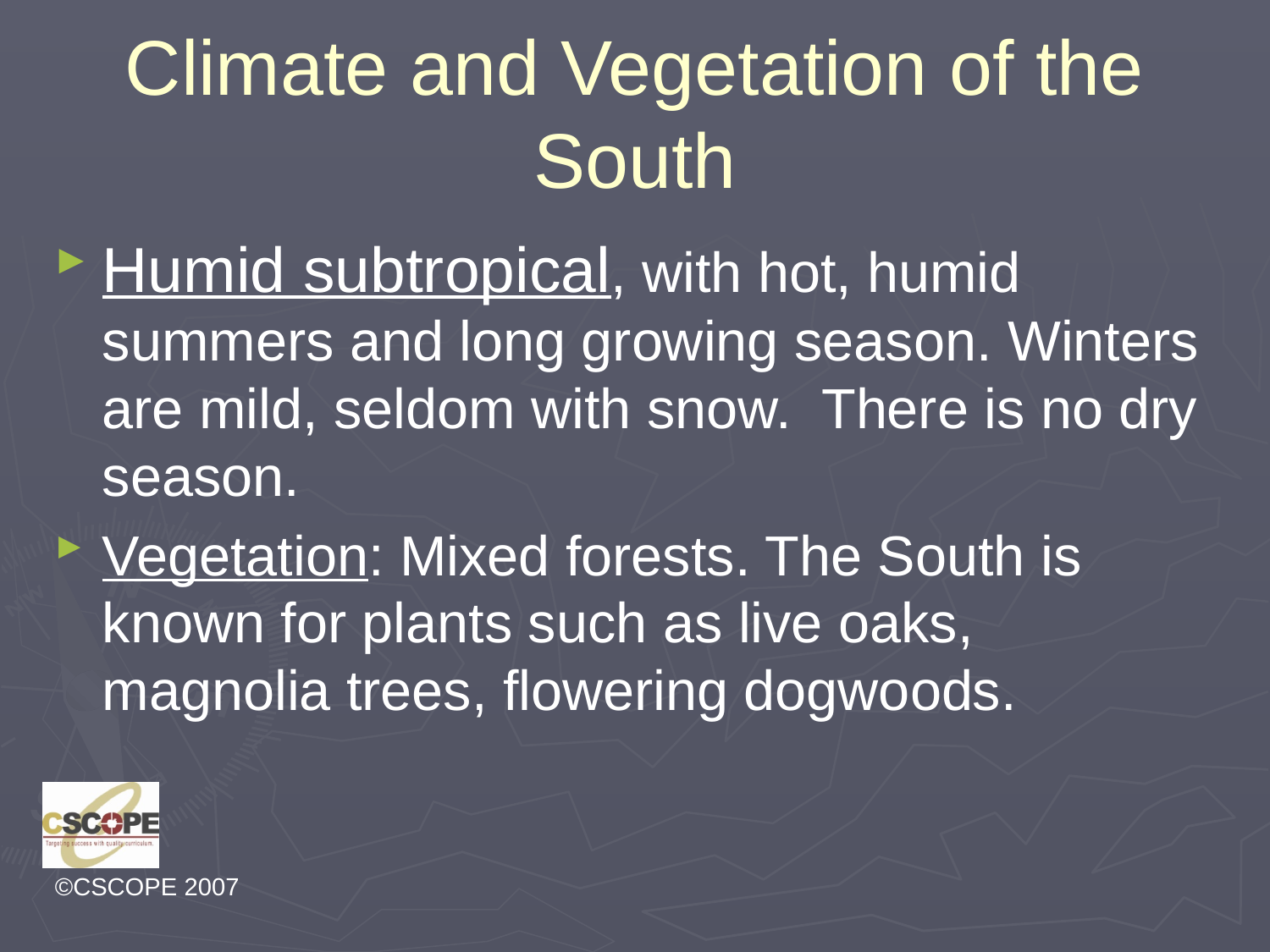

# Climate and Vegetation of the South
Humid subtropical, with hot, humid summers and long growing season. Winters are mild, seldom with snow.  There is no dry season.
Vegetation: Mixed forests. The South is known for plants such as live oaks, magnolia trees, flowering dogwoods.